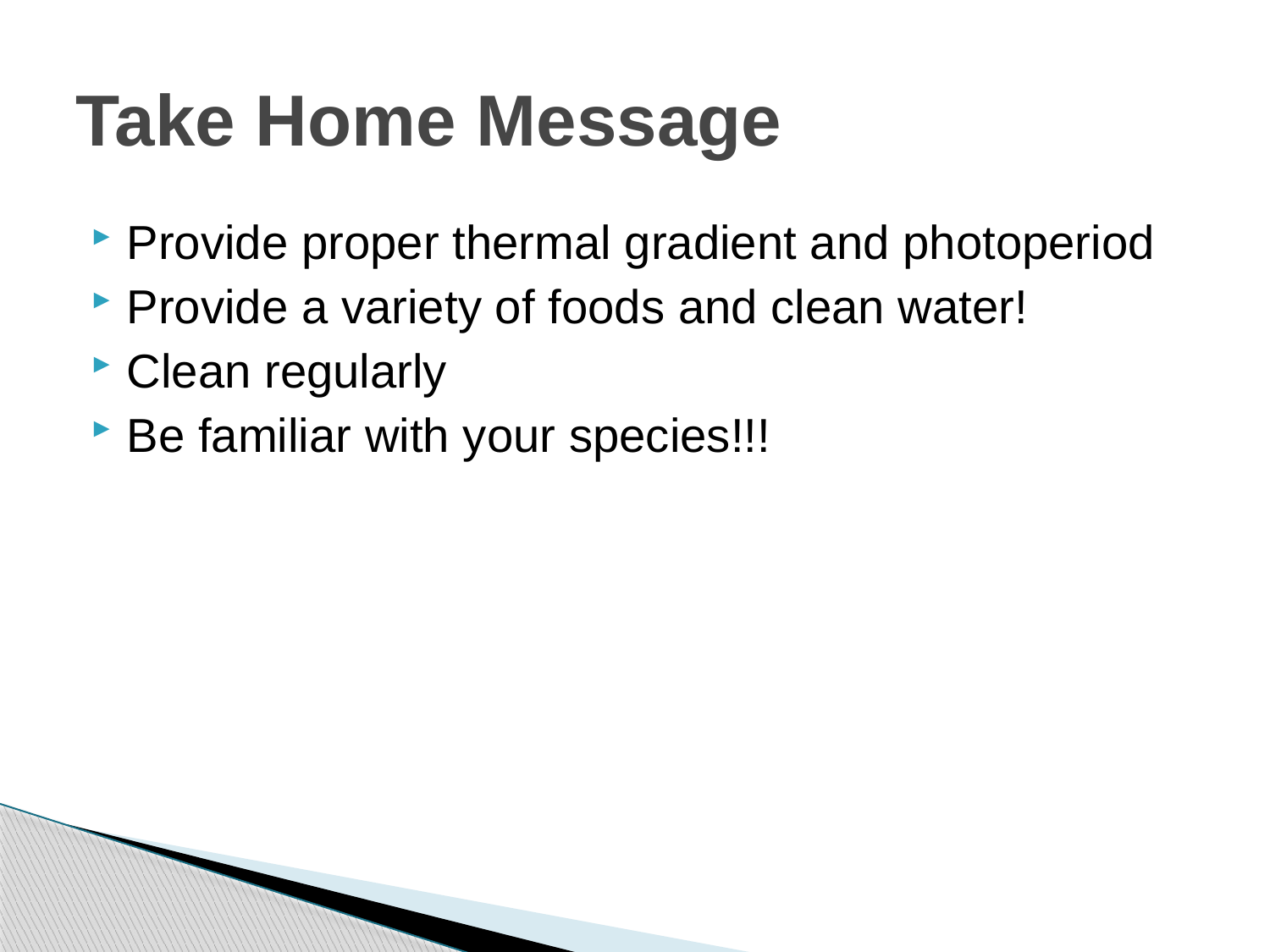

# Take Home Message
Provide proper thermal gradient and photoperiod
Provide a variety of foods and clean water!
Clean regularly
Be familiar with your species!!!